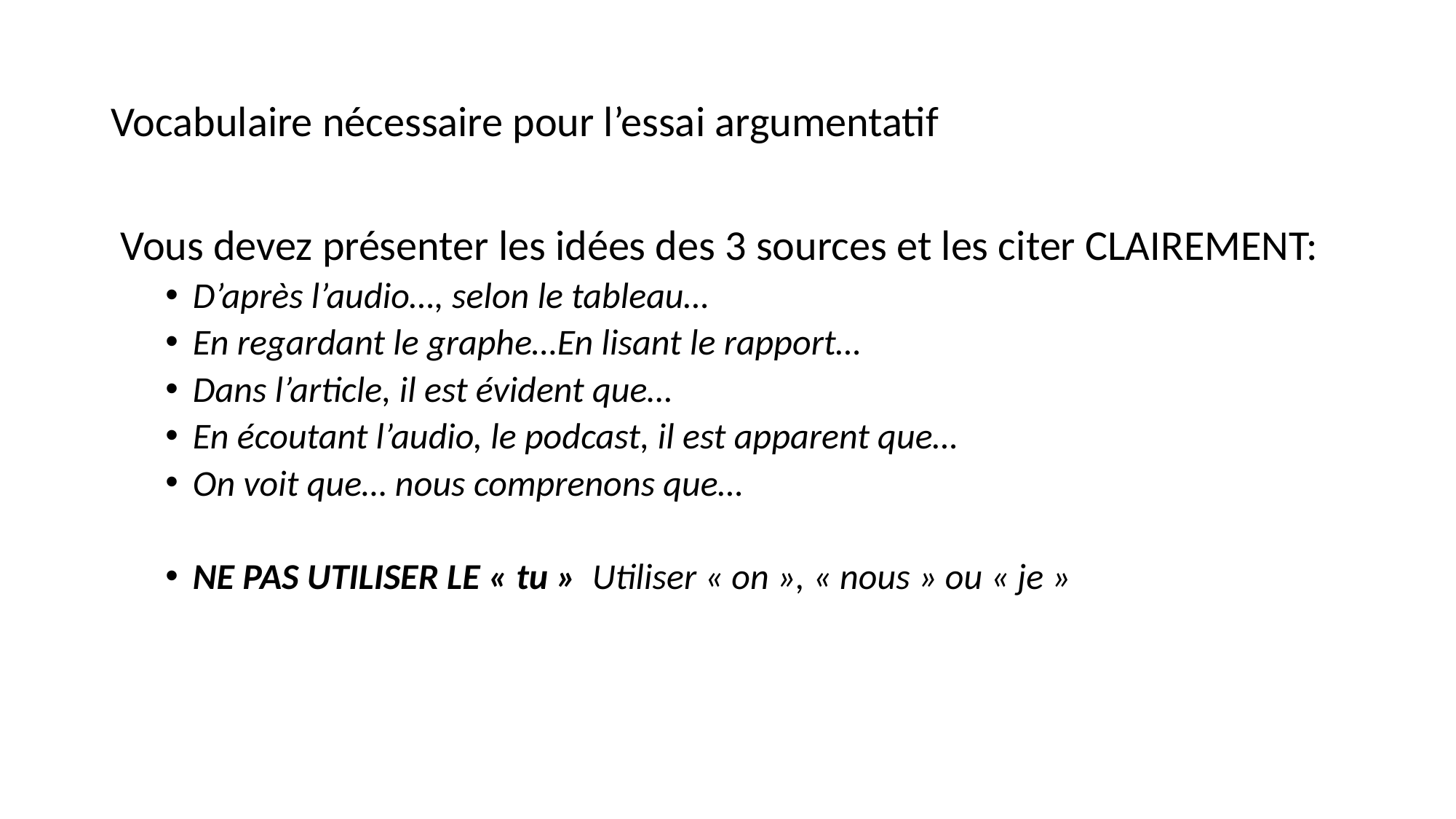

# Vocabulaire nécessaire pour l’essai argumentatif
 Vous devez présenter les idées des 3 sources et les citer CLAIREMENT:
D’après l’audio…, selon le tableau…
En regardant le graphe…En lisant le rapport…
Dans l’article, il est évident que…
En écoutant l’audio, le podcast, il est apparent que…
On voit que… nous comprenons que…

NE PAS UTILISER LE « tu »  Utiliser « on », « nous » ou « je »